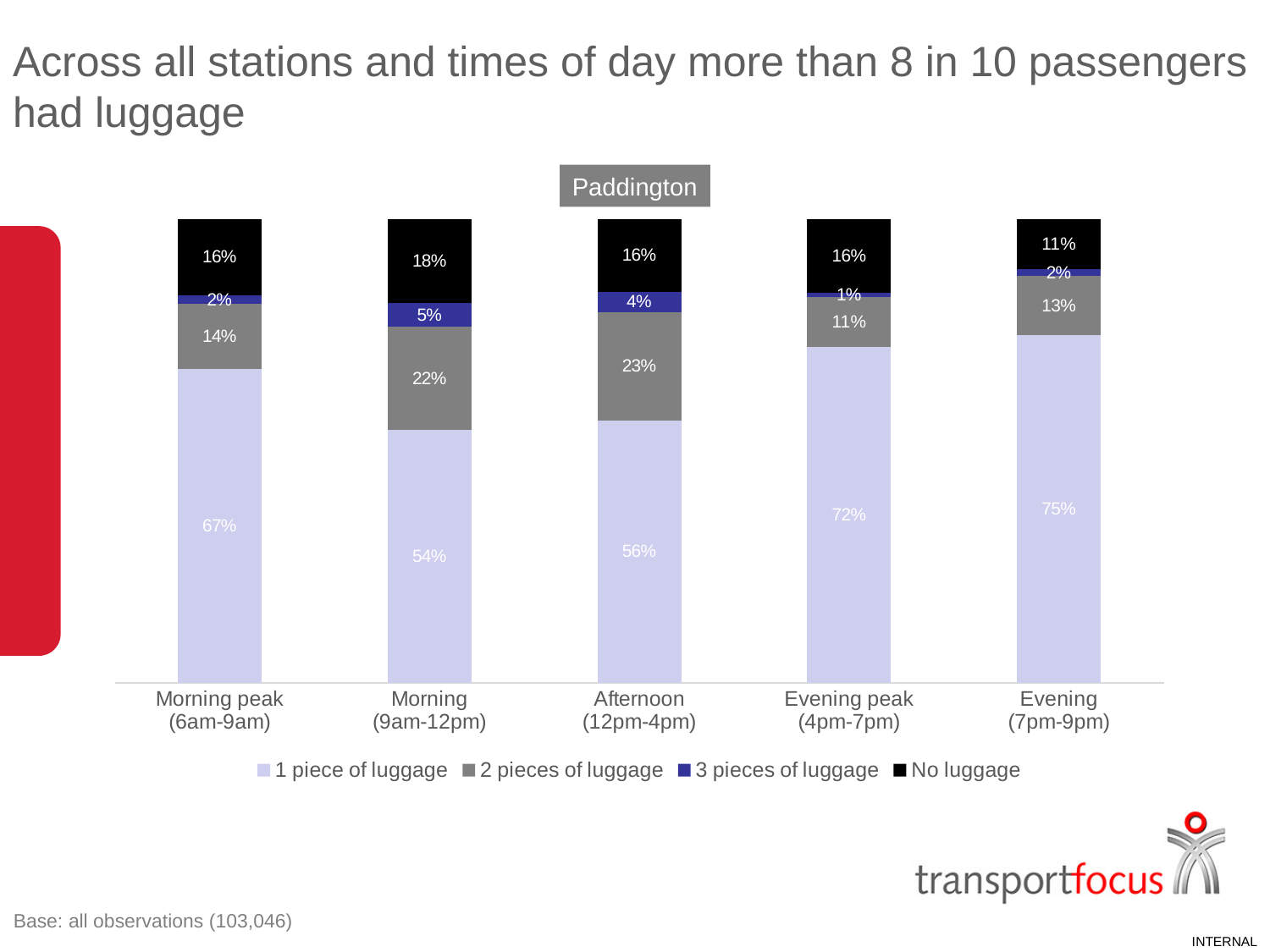

Across all stations and times of day more than 8 in 10 passengers had luggage
Paddington

### Chart

| Category | 1 piece of luggage | 2 pieces of luggage | 3 pieces of luggage | No luggage |
|---|---|---|---|---|
| Morning peak
(6am-9am) | 0.674 | 0.139 | 0.019 | 0.164 |
| Morning
(9am-12pm) | 0.537 | 0.219 | 0.051 | 0.178 |
| Afternoon
(12pm-4pm) | 0.56 | 0.231 | 0.043 | 0.155 |
| Evening peak
(4pm-7pm) | 0.722 | 0.107 | 0.01 | 0.158 |
| Evening
(7pm-9pm) | 0.747 | 0.126 | 0.016 | 0.107 |
Base: all observations (103,046)